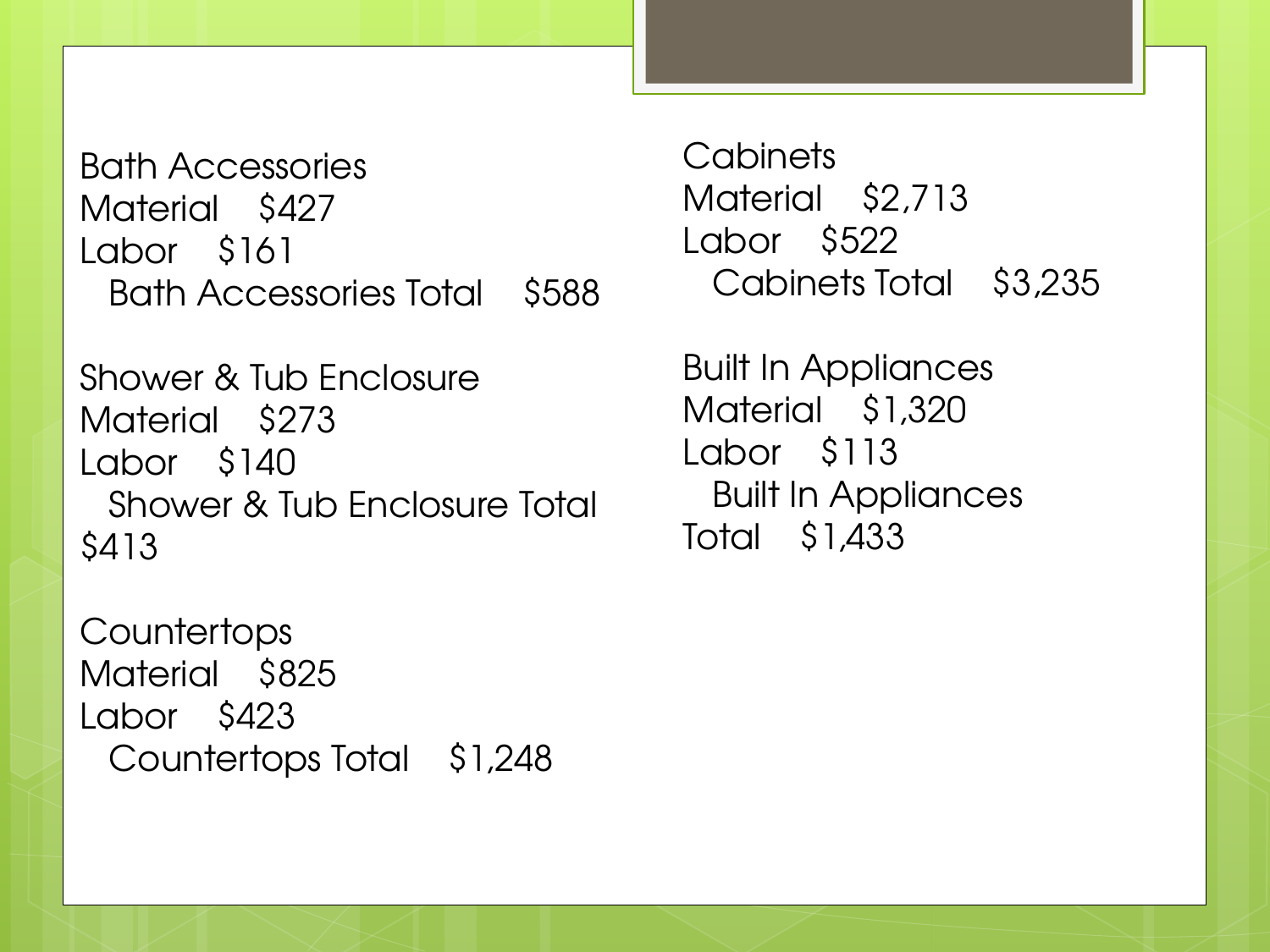

Cabinets
Material    $2,713
Labor    $522
   Cabinets Total    $3,235

Built In Appliances
Material    $1,320
Labor    $113
   Built In Appliances
Total    $1,433

Bath Accessories
Material    $427
Labor    $161
   Bath Accessories Total    $588

Shower & Tub Enclosure
Material    $273
Labor    $140
   Shower & Tub Enclosure Total    $413

Countertops
Material    $825
Labor    $423
   Countertops Total    $1,248